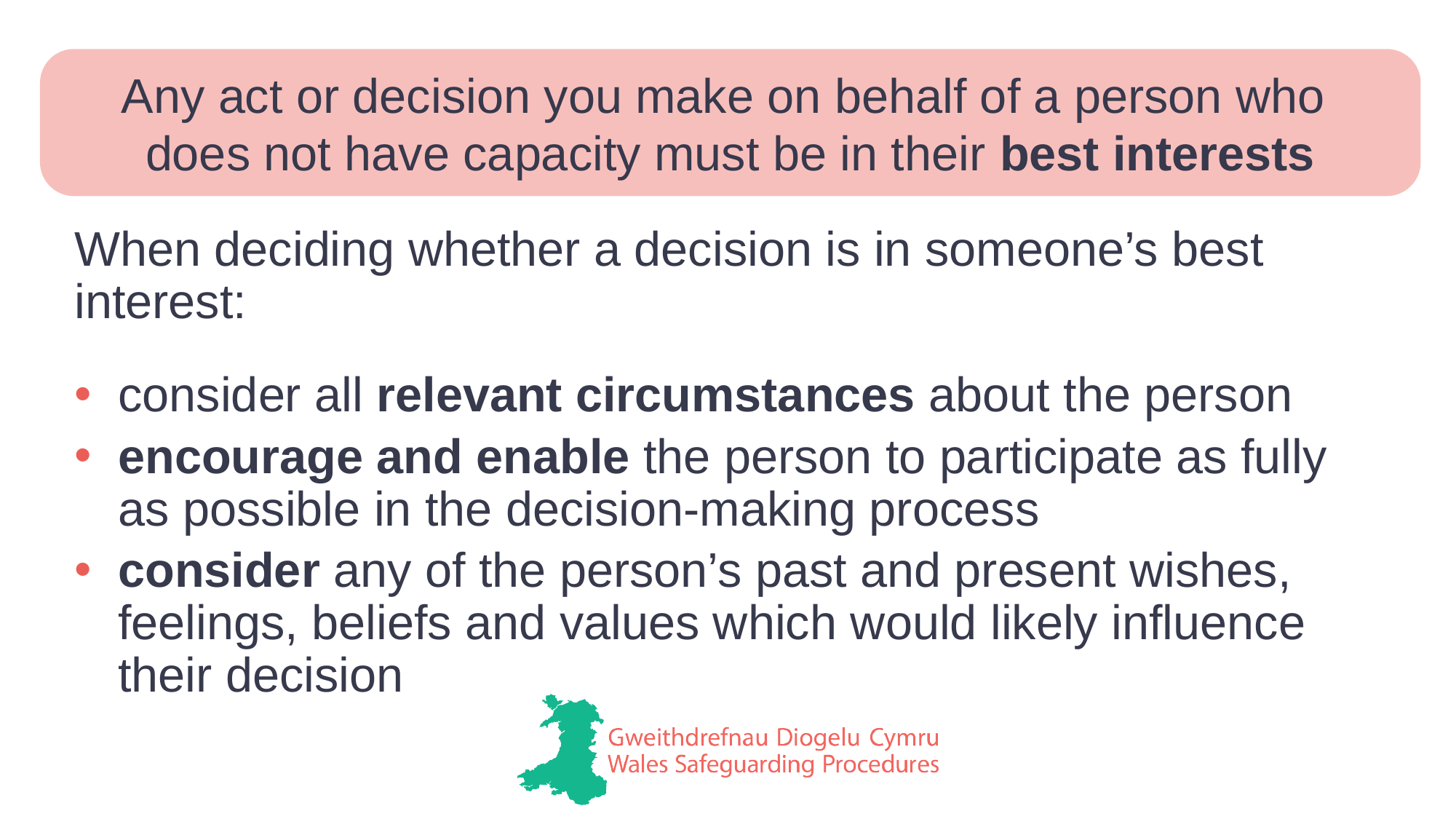

Any act or decision you make on behalf of a person who
does not have capacity must be in their best interests
When deciding whether a decision is in someone’s best interest:

consider all relevant circumstances about the person
encourage and enable the person to participate as fully as possible in the decision-making process
consider any of the person’s past and present wishes, feelings, beliefs and values which would likely influence their decision